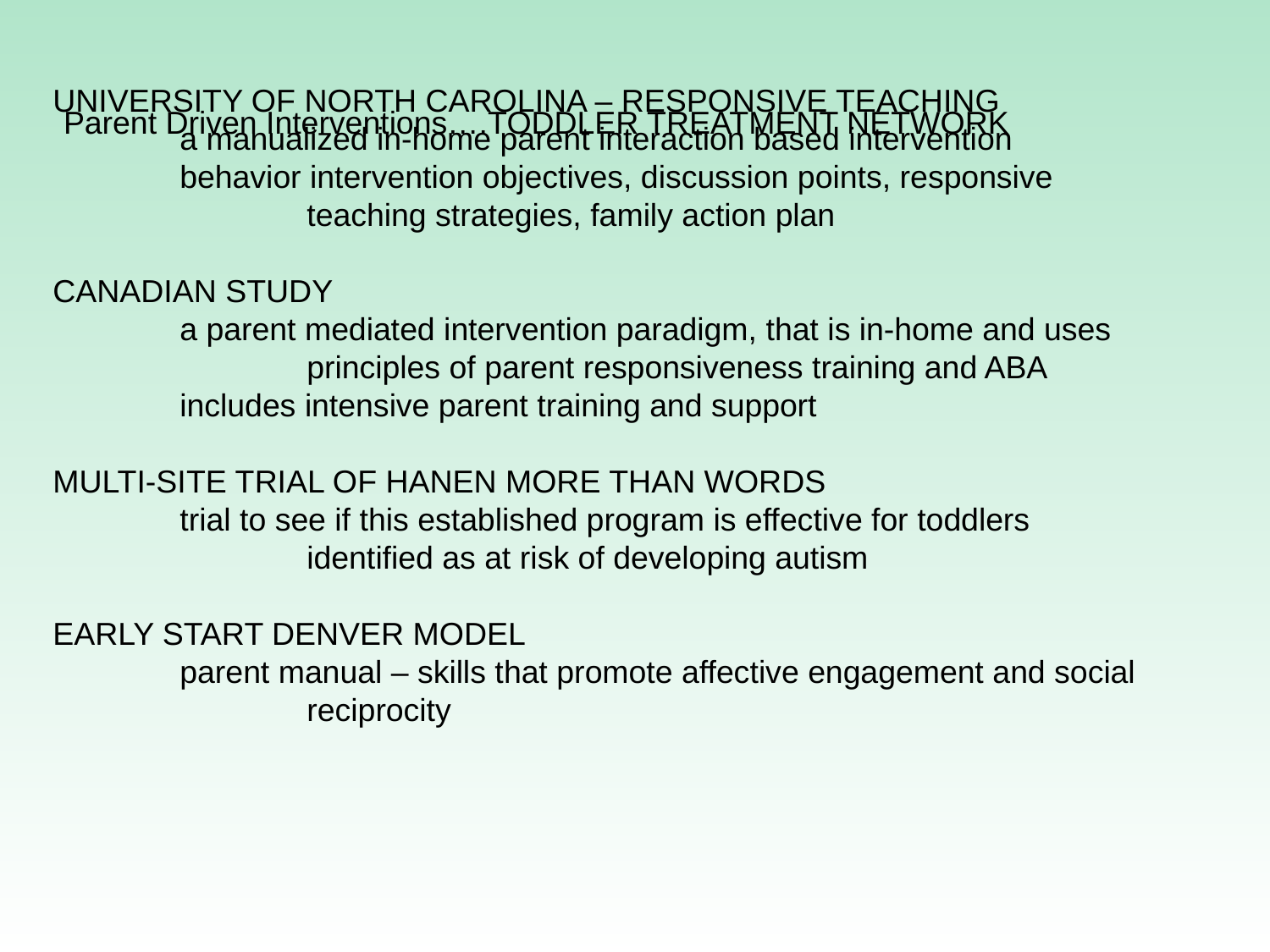

Parent Driven Interventions….TODDLER TREATMENT NETWORK
# UNIVERSITY OF NORTH CAROLINA – RESPONSIVE TEACHING
	a manualized in-home parent interaction based intervention
	behavior intervention objectives, discussion points, responsive
		teaching strategies, family action plan

CANADIAN STUDY
	a parent mediated intervention paradigm, that is in-home and uses
		principles of parent responsiveness training and ABA
	includes intensive parent training and support

MULTI-SITE TRIAL OF HANEN MORE THAN WORDS
	trial to see if this established program is effective for toddlers
		identified as at risk of developing autism

EARLY START DENVER MODEL
	parent manual – skills that promote affective engagement and social
		reciprocity